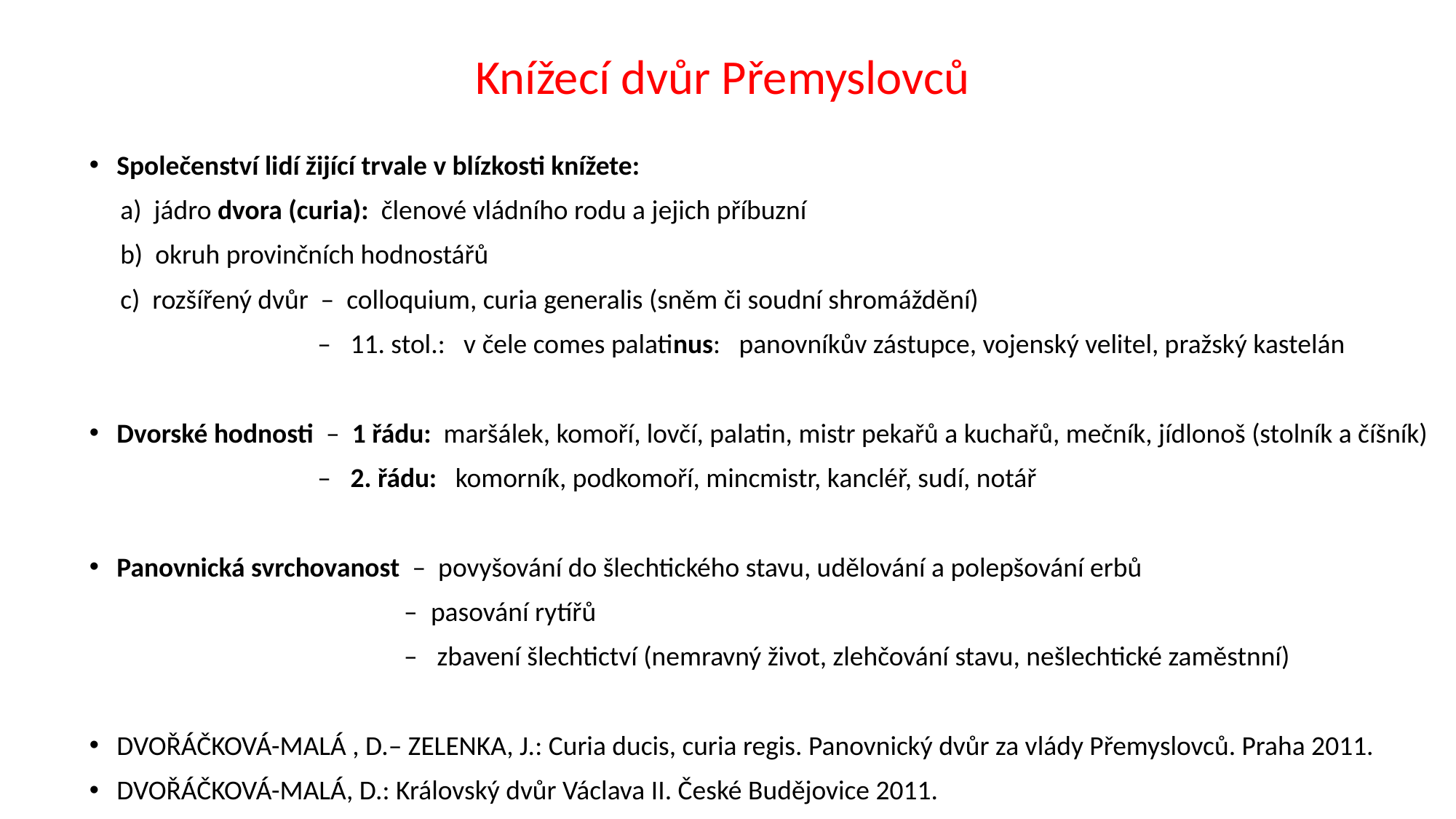

# Knížecí dvůr Přemyslovců
Společenství lidí žijící trvale v blízkosti knížete:
     a)  jádro dvora (curia):  členové vládního rodu a jejich příbuzní
     b)  okruh provinčních hodnostářů
     c)  rozšířený dvůr  –  colloquium, curia generalis (sněm či soudní shromáždění)
                                     –   11. stol.:   v čele comes palatinus:   panovníkův zástupce, vojenský velitel, pražský kastelán

Dvorské hodnosti  –  1 řádu:  maršálek, komoří, lovčí, palatin, mistr pekařů a kuchařů, mečník, jídlonoš (stolník a číšník)
                                     –   2. řádu:   komorník, podkomoří, mincmistr, kancléř, sudí, notář

Panovnická svrchovanost  –  povyšování do šlechtického stavu, udělování a polepšování erbů
                                                   –  pasování rytířů
                                                   –   zbavení šlechtictví (nemravný život, zlehčování stavu, nešlechtické zaměstnní)

DVOŘÁČKOVÁ-MALÁ , D.– ZELENKA, J.: Curia ducis, curia regis. Panovnický dvůr za vlády Přemyslovců. Praha 2011.
DVOŘÁČKOVÁ-MALÁ, D.: Královský dvůr Václava II. České Budějovice 2011.